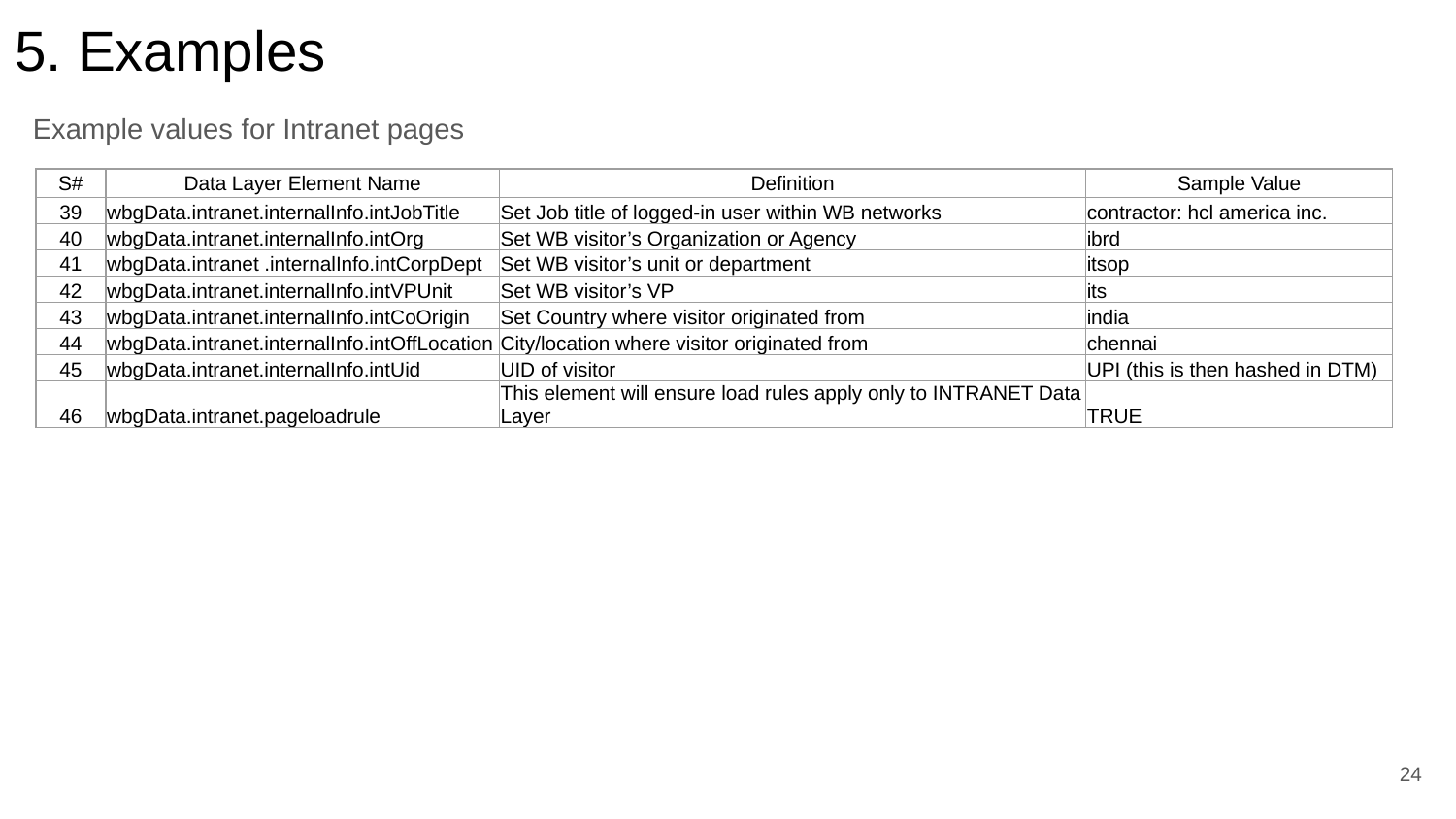

# 5. Examples
Example values for Intranet pages
| S# | Data Layer Element Name | Definition | Sample Value |
| --- | --- | --- | --- |
| 39 | wbgData.intranet.internalInfo.intJobTitle | Set Job title of logged-in user within WB networks | contractor: hcl america inc. |
| 40 | wbgData.intranet.internalInfo.intOrg | Set WB visitor’s Organization or Agency | ibrd |
| 41 | wbgData.intranet .internalInfo.intCorpDept | Set WB visitor’s unit or department | itsop |
| 42 | wbgData.intranet.internalInfo.intVPUnit | Set WB visitor’s VP | its |
| 43 | wbgData.intranet.internalInfo.intCoOrigin | Set Country where visitor originated from | india |
| 44 | wbgData.intranet.internalInfo.intOffLocation | City/location where visitor originated from | chennai |
| 45 | wbgData.intranet.internalInfo.intUid | UID of visitor | UPI (this is then hashed in DTM) |
| 46 | wbgData.intranet.pageloadrule | This element will ensure load rules apply only to INTRANET Data Layer | TRUE |
24